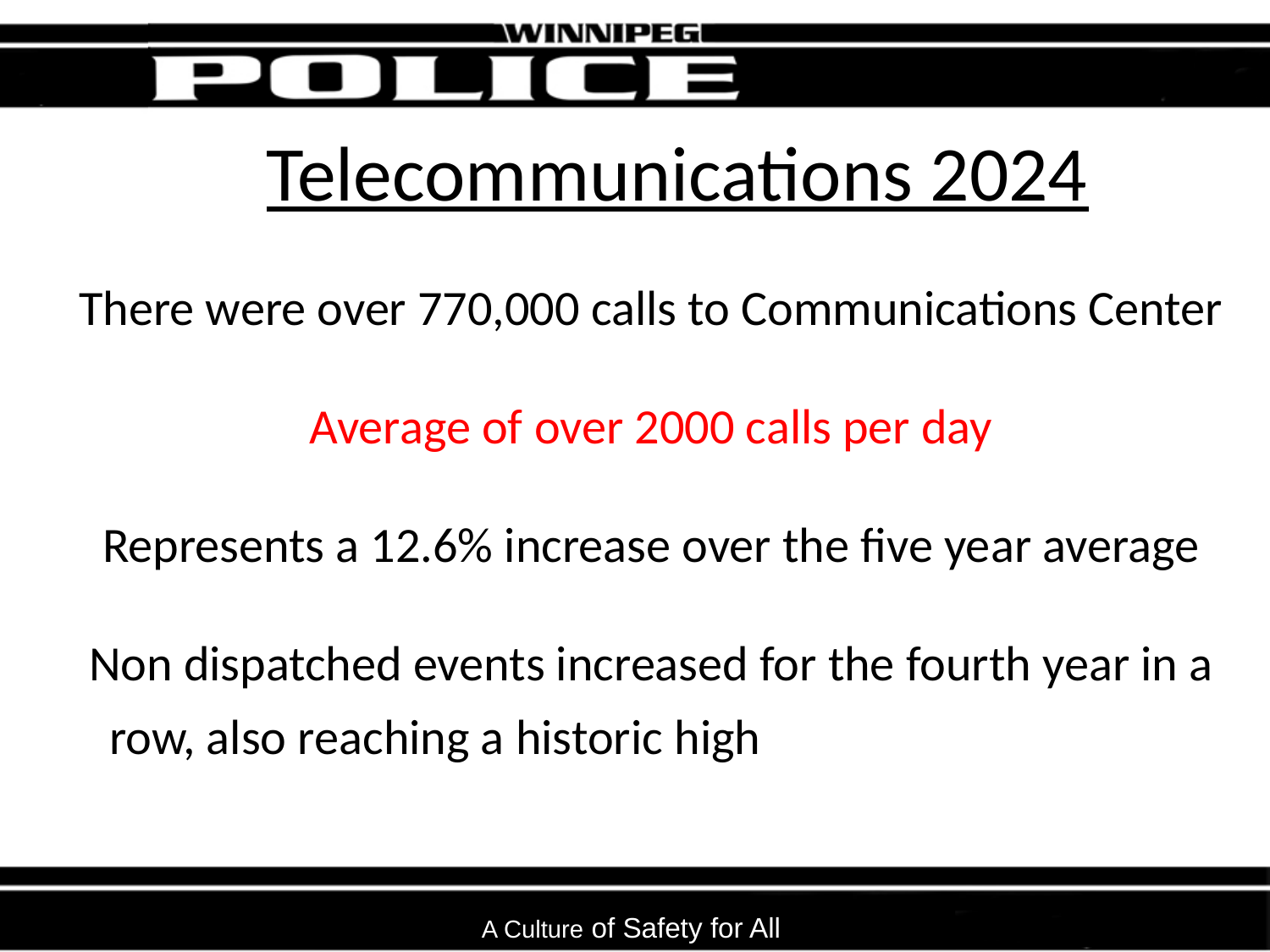

# Telecommunications 2024 There were over 770,000 calls to Communications Center Average of over 2000 calls per day Represents a 12.6% increase over the five year average Non dispatched events increased for the fourth year in a row, also reaching a historic high